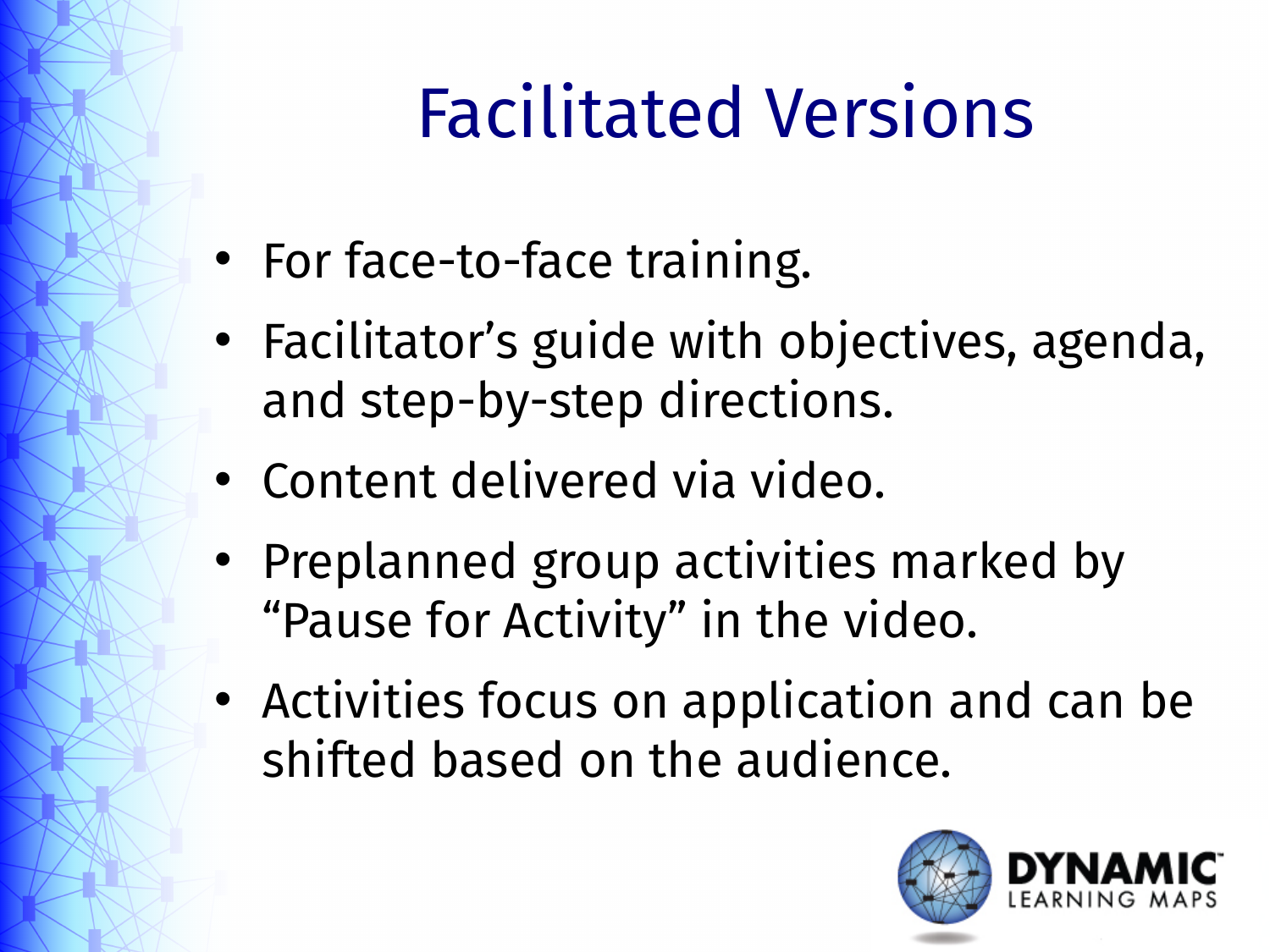

# Facilitated Versions
For face-to-face training.
Facilitator’s guide with objectives, agenda, and step-by-step directions.
Content delivered via video.
Preplanned group activities marked by “Pause for Activity” in the video.
Activities focus on application and can be shifted based on the audience.